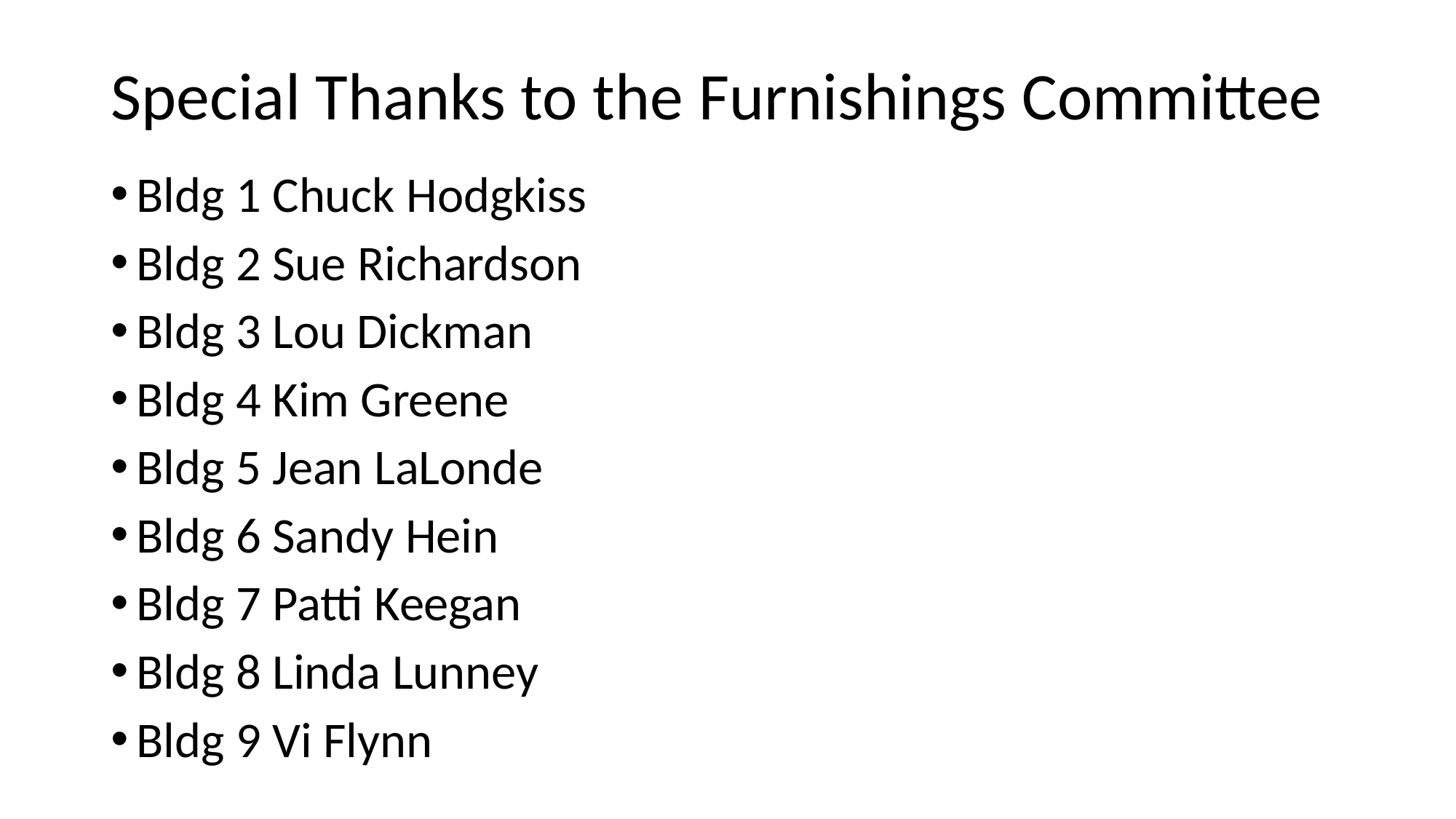

# Special Thanks to the Furnishings Committee
Bldg 1 Chuck Hodgkiss
Bldg 2 Sue Richardson
Bldg 3 Lou Dickman
Bldg 4 Kim Greene
Bldg 5 Jean LaLonde
Bldg 6 Sandy Hein
Bldg 7 Patti Keegan
Bldg 8 Linda Lunney
Bldg 9 Vi Flynn